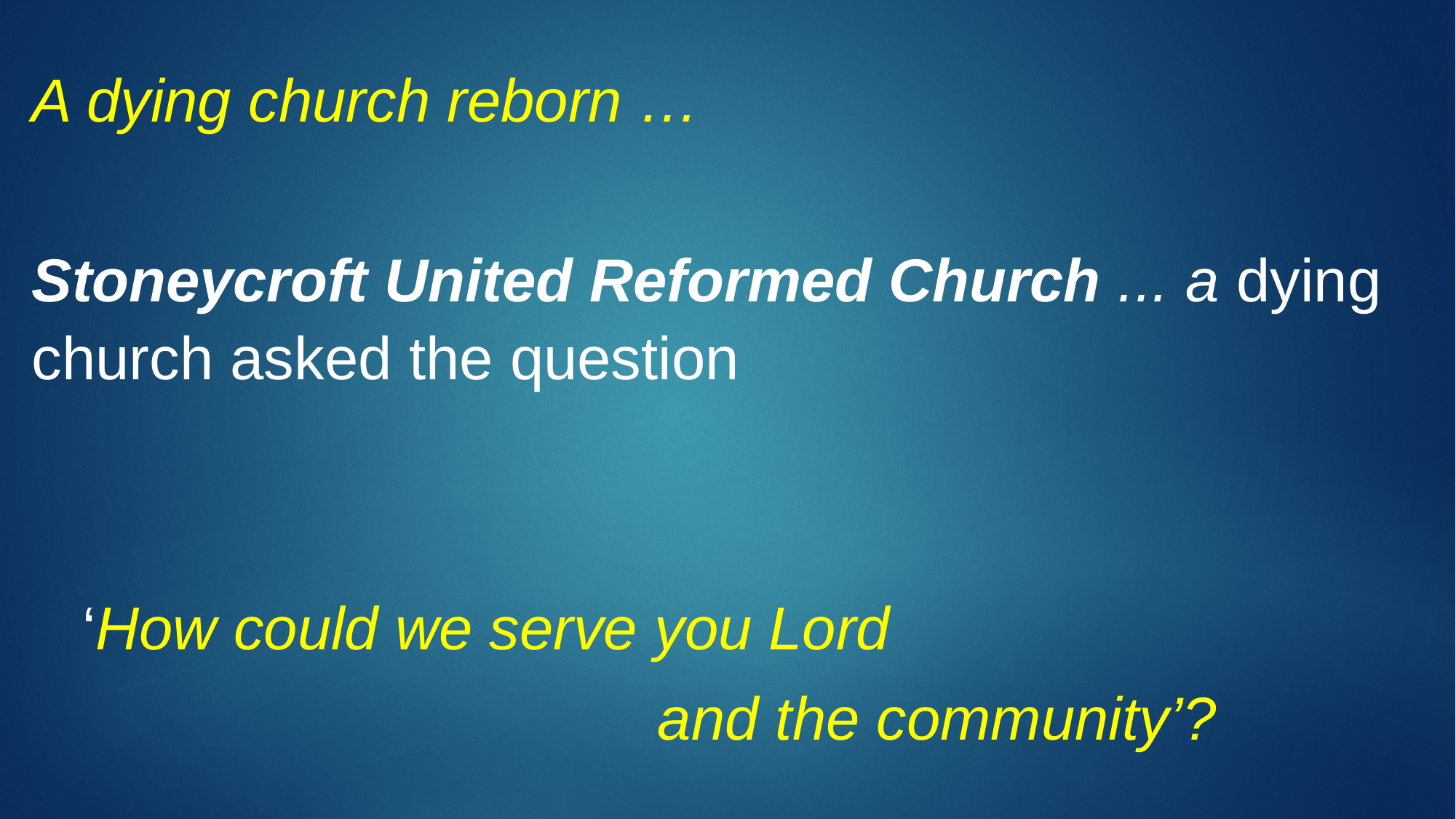

#
A dying church reborn …

Stoneycroft United Reformed Church ... a dying church asked the question

   ‘How could we serve you Lord
                                     and the community’?